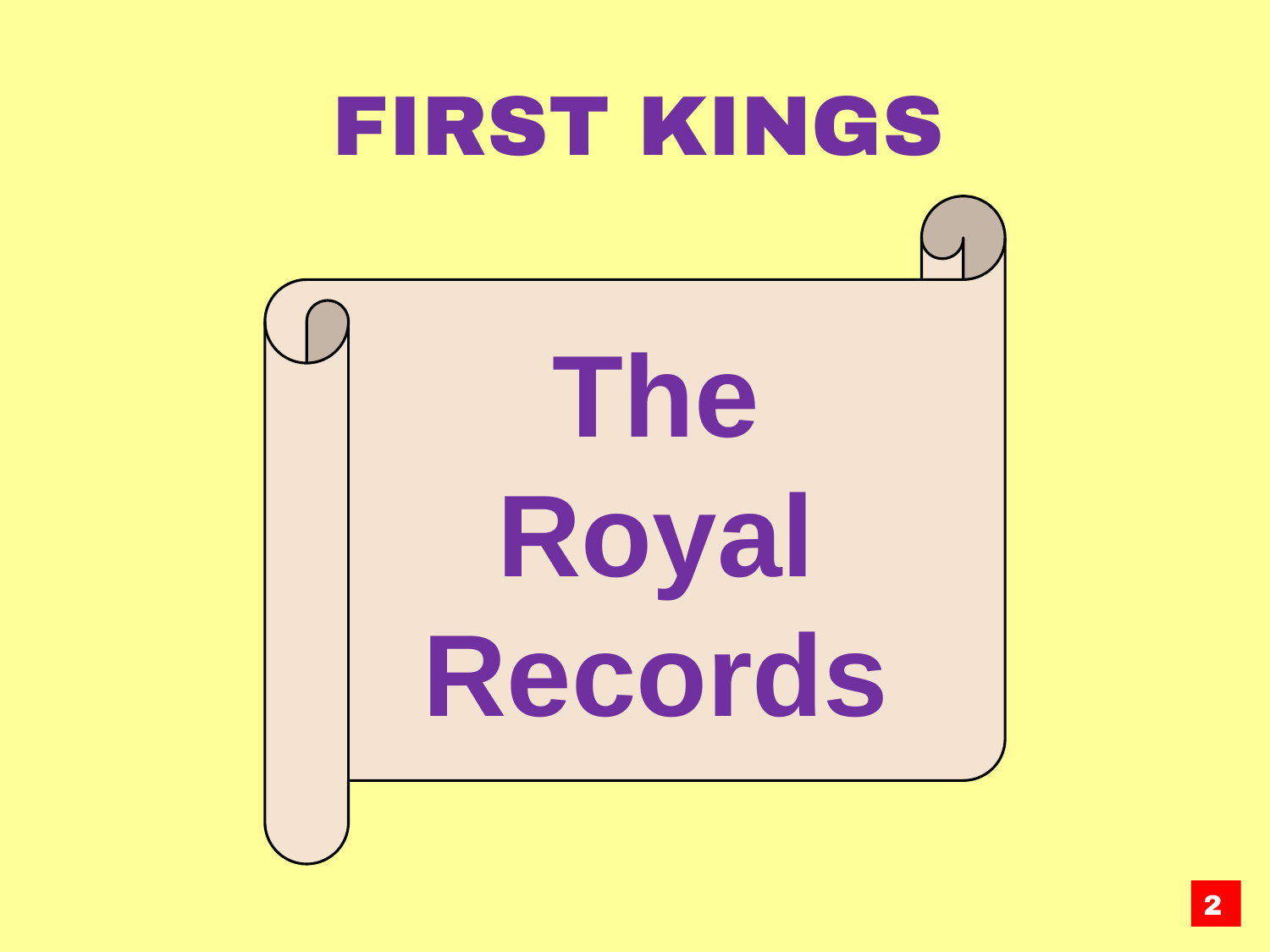

# First Kings
The
Royal
Records
2